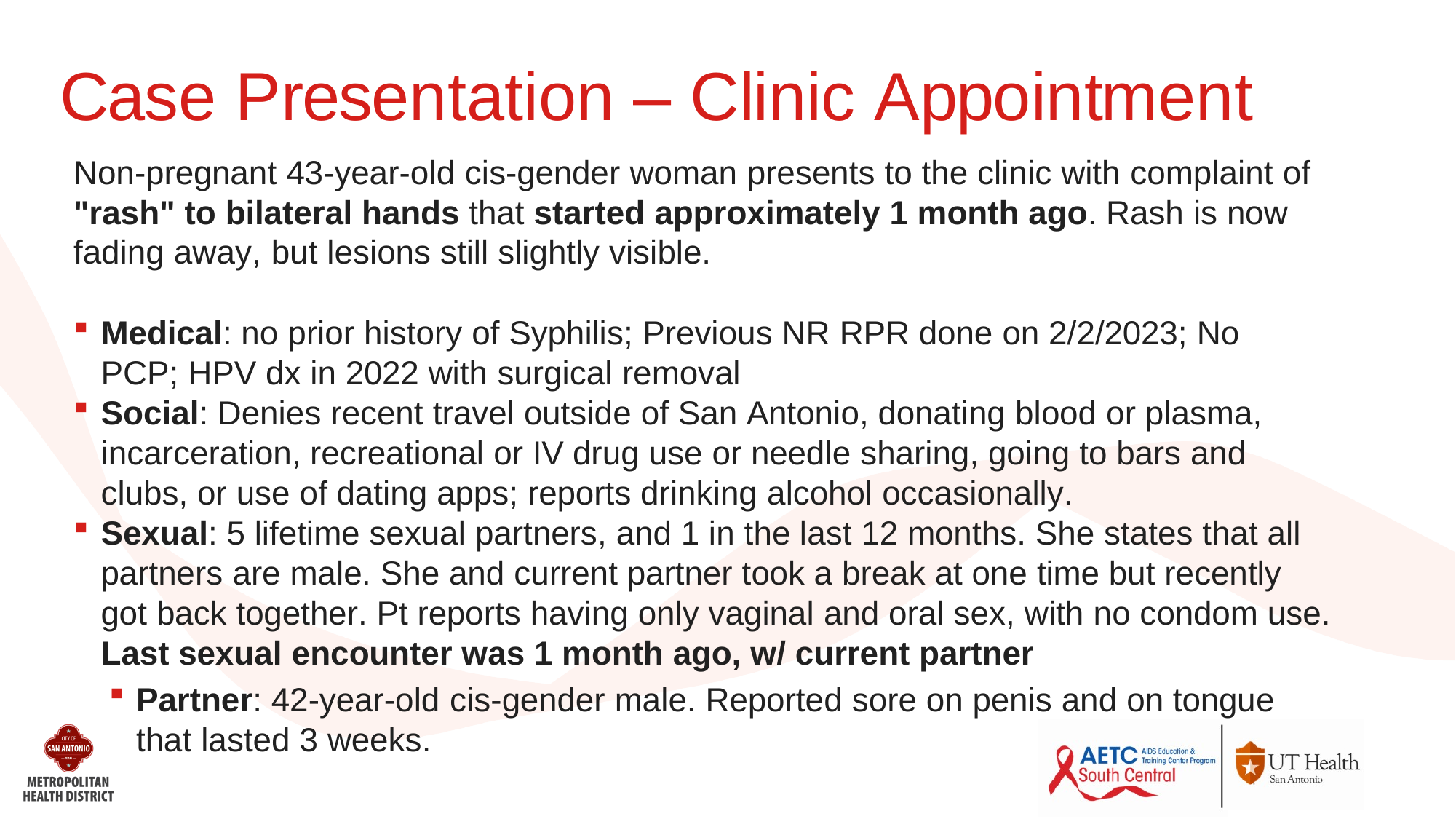

# Case Presentation – Clinic Appointment
Non-pregnant 43-year-old cis-gender woman presents to the clinic with complaint of "rash" to bilateral hands that started approximately 1 month ago. Rash is now fading away, but lesions still slightly visible.

Medical: no prior history of Syphilis; Previous NR RPR done on 2/2/2023; No PCP; HPV dx in 2022 with surgical removal
Social: Denies recent travel outside of San Antonio, donating blood or plasma, incarceration, recreational or IV drug use or needle sharing, going to bars and clubs, or use of dating apps; reports drinking alcohol occasionally.
Sexual: 5 lifetime sexual partners, and 1 in the last 12 months. She states that all partners are male. She and current partner took a break at one time but recently got back together. Pt reports having only vaginal and oral sex, with no condom use. Last sexual encounter was 1 month ago, w/ current partner
Partner: 42-year-old cis-gender male. Reported sore on penis and on tongue that lasted 3 weeks.